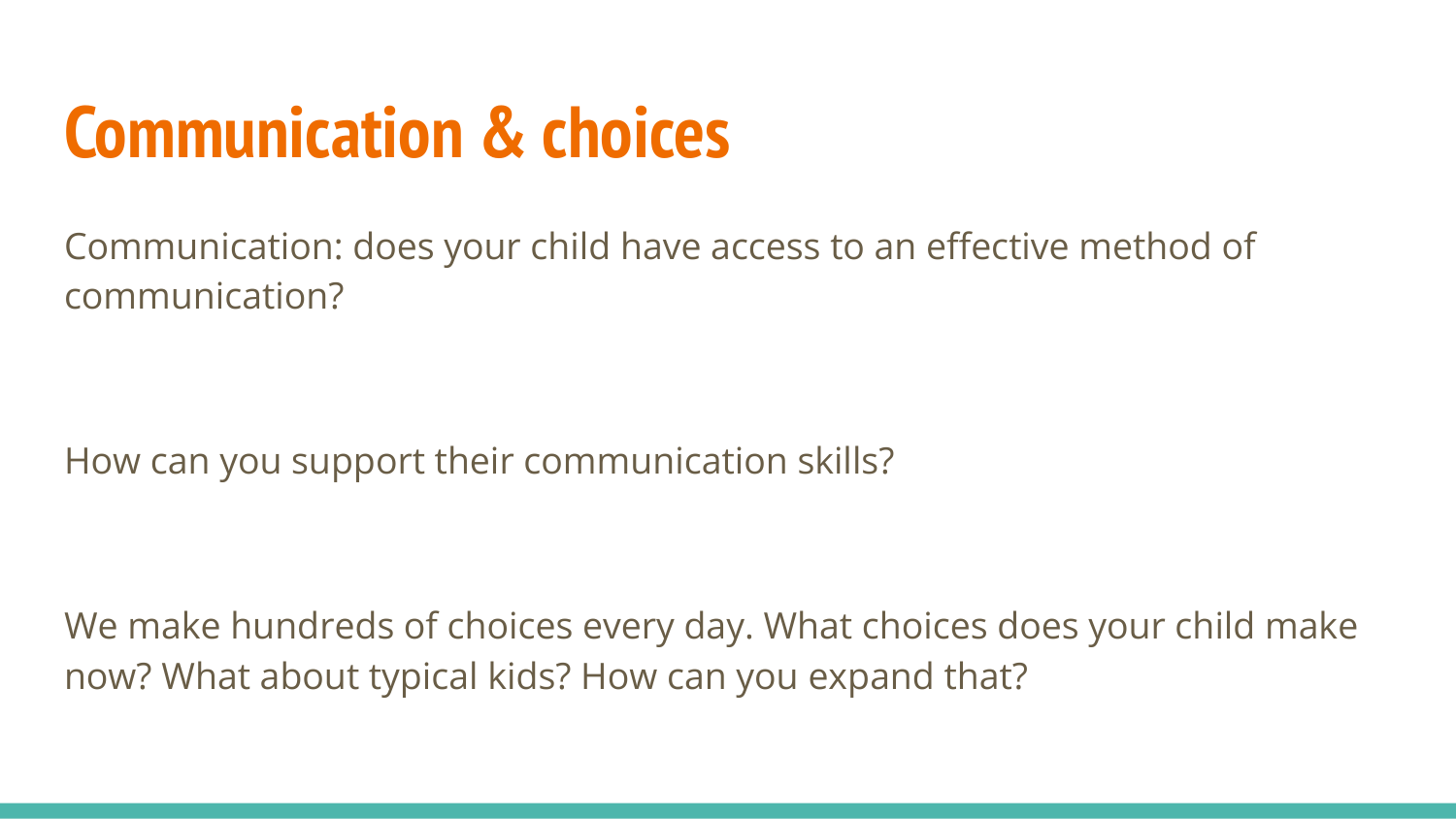

# Communication & choices
Communication: does your child have access to an effective method of communication?

How can you support their communication skills?

We make hundreds of choices every day. What choices does your child make now? What about typical kids? How can you expand that?